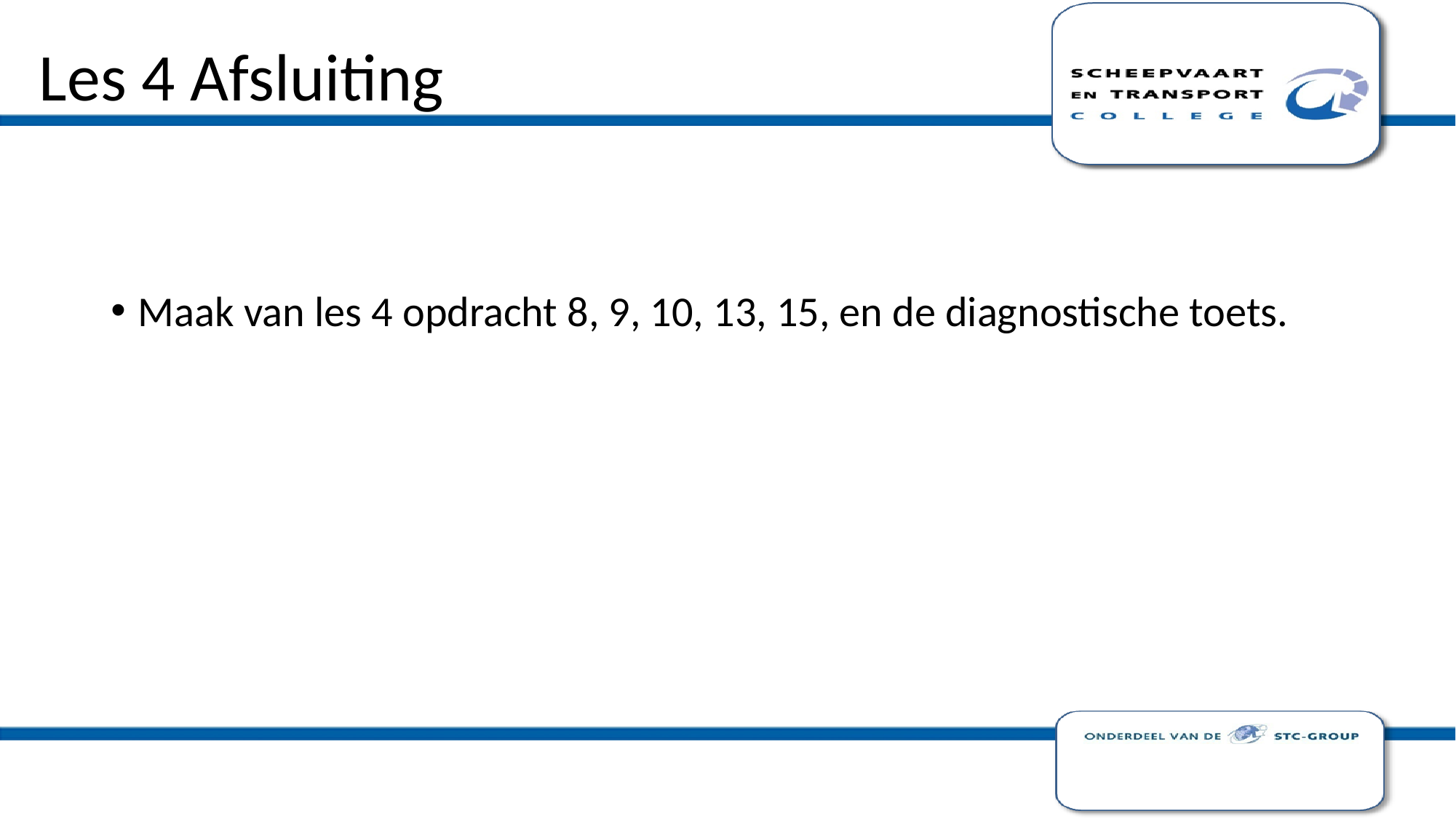

# Les 4 Afsluiting

Maak van les 4 opdracht 8, 9, 10, 13, 15, en de diagnostische toets.